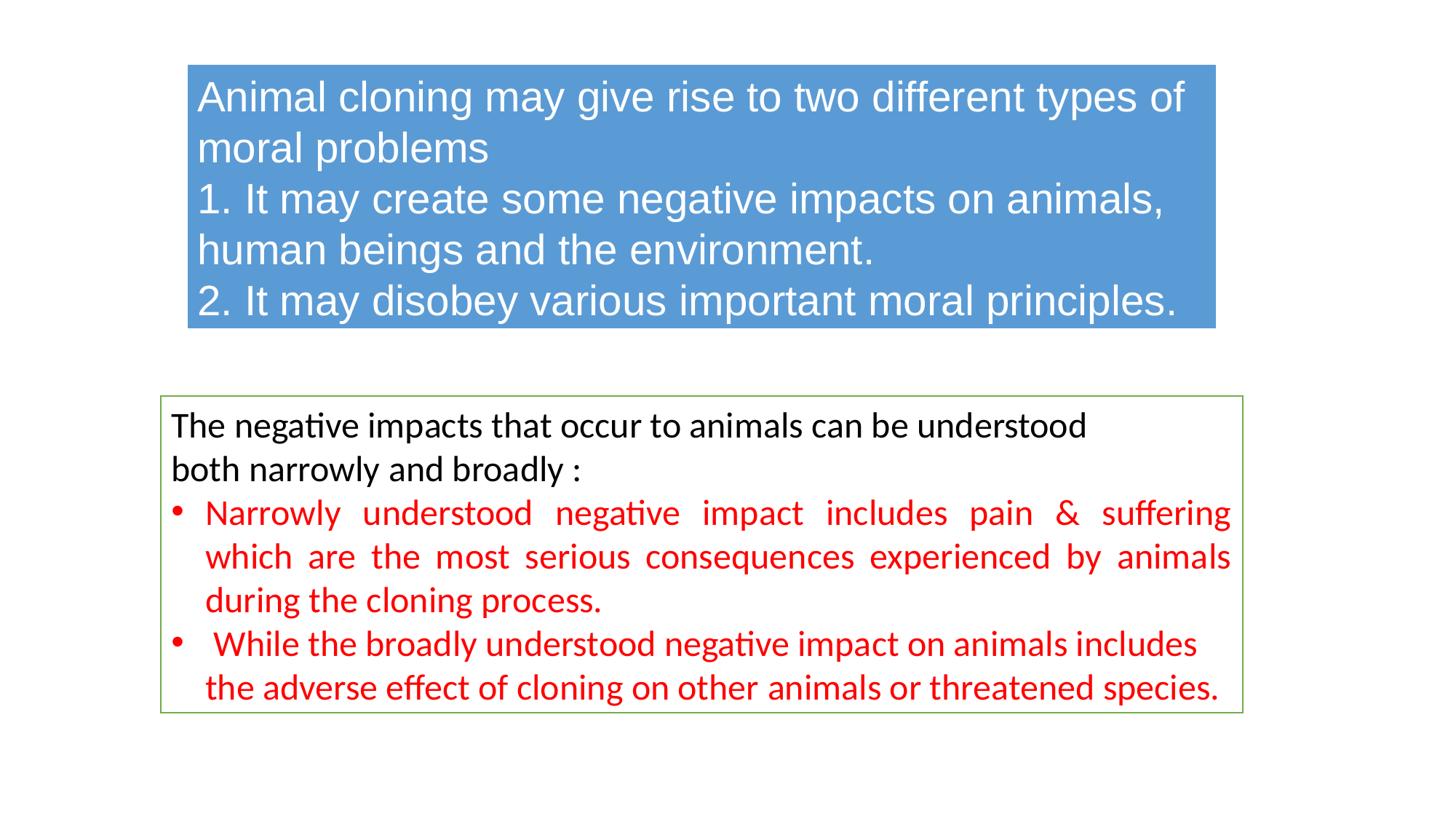

Animal cloning may give rise to two different types of moral problems
1. It may create some negative impacts on animals, human beings and the environment.
2. It may disobey various important moral principles.
The negative impacts that occur to animals can be understood
both narrowly and broadly :
Narrowly understood negative impact includes pain & suffering which are the most serious consequences experienced by animals during the cloning process.
 While the broadly understood negative impact on animals includes the adverse effect of cloning on other animals or threatened species.